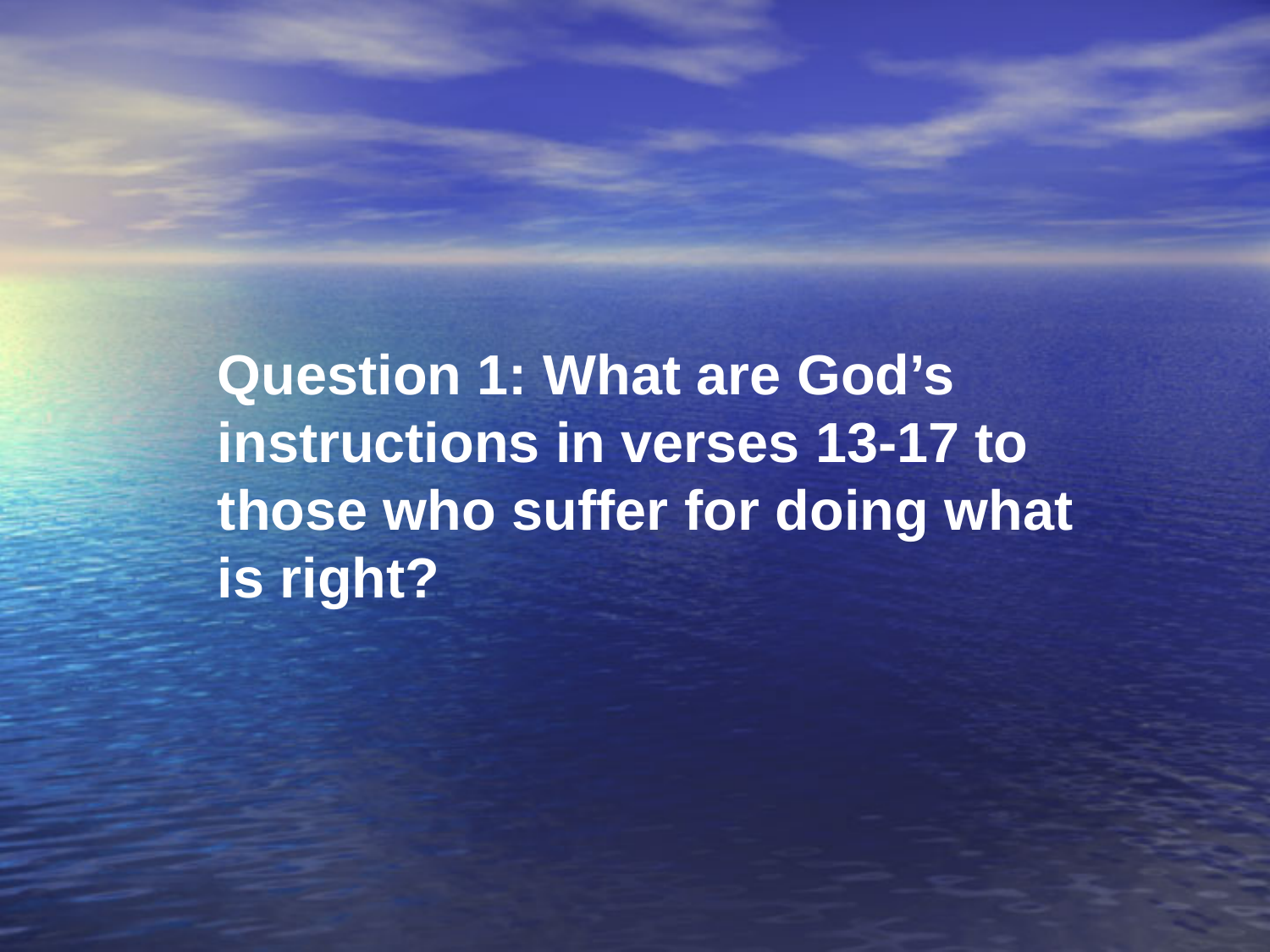

Question 1: What are God’s instructions in verses 13-17 to those who suffer for doing what is right?